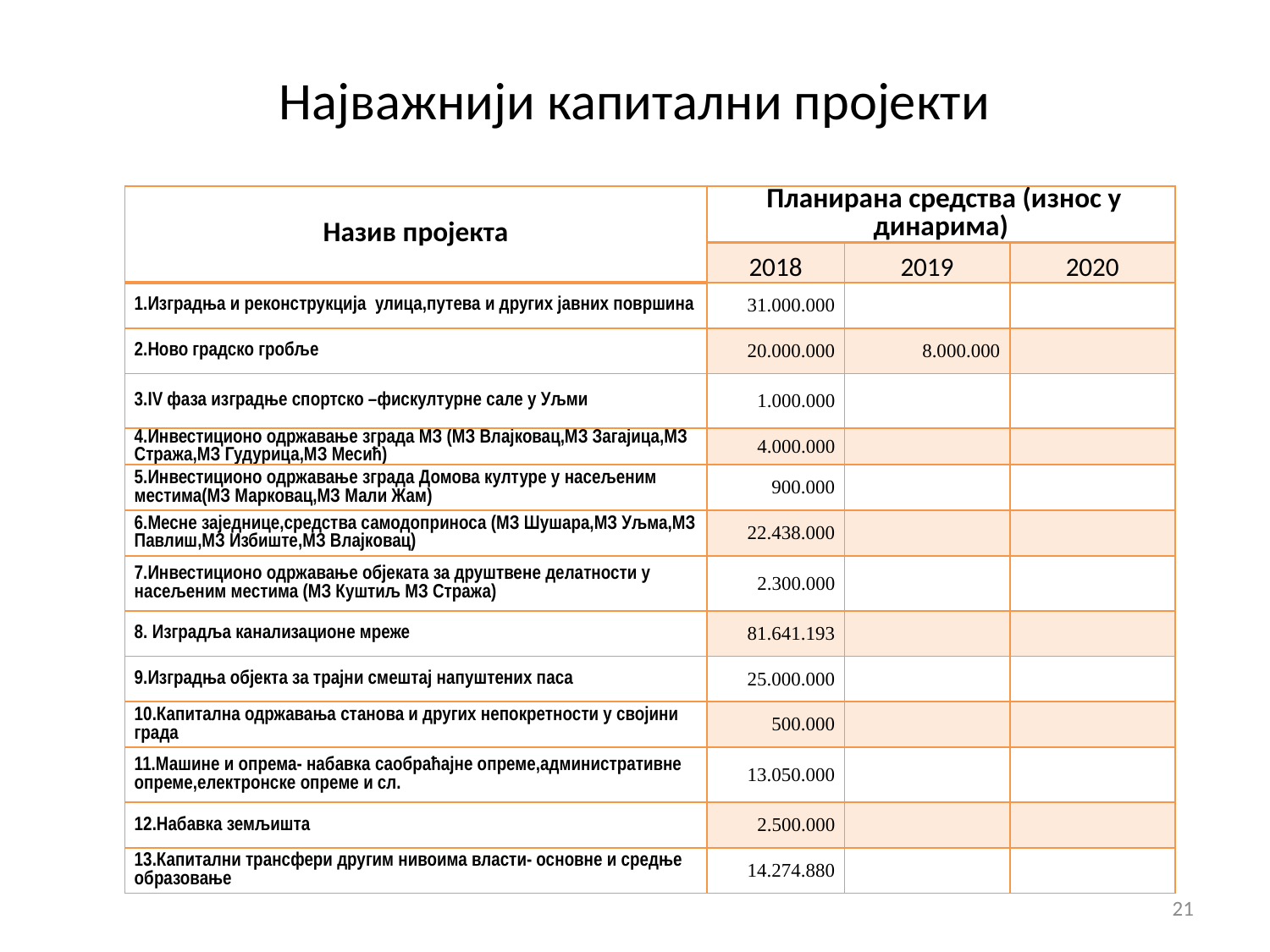

# Најважнији капитални пројекти
| Назив пројекта | Планирана средства (износ у динарима) |  |  |
| --- | --- | --- | --- |
|  | 2018 | 2019 | 2020 |
| 1.Изградња и реконструкција улица,путева и других јавних површина | 31.000.000 |  |  |
| 2.Ново градско гробље | 20.000.000 | 8.000.000 |  |
| 3.IV фаза изградње спортско –фискултурне сале у Уљми | 1.000.000 |  |  |
| 4.Инвестиционо одржавање зграда МЗ (МЗ Влајковац,МЗ Загајица,МЗ Стража,МЗ Гудурица,МЗ Месић) | 4.000.000 |  |  |
| 5.Инвестиционо одржавање зграда Домова културе у насељеним местима(МЗ Марковац,МЗ Мали Жам) | 900.000 |  |  |
| 6.Месне заједнице,средства самодоприноса (МЗ Шушара,МЗ Уљма,МЗ Павлиш,МЗ Избиште,МЗ Влајковац) | 22.438.000 |  |  |
| 7.Инвестиционо одржавање објеката за друштвене делатности у насељеним местима (МЗ Куштиљ МЗ Стража) | 2.300.000 |  |  |
| 8. Изградља канализационе мреже | 81.641.193 |  |  |
| 9.Изградња објекта за трајни смештај напуштених паса | 25.000.000 |  |  |
| 10.Капитална одржавања станова и других непокретности у својини града | 500.000 |  |  |
| 11.Машине и опрема- набавка саобраћајне опреме,административне опреме,електронске опреме и сл. | 13.050.000 |  |  |
| 12.Набавка земљишта | 2.500.000 |  |  |
| 13.Капитални трансфери другим нивоима власти- основне и средње образовање | 14.274.880 |  |  |
21